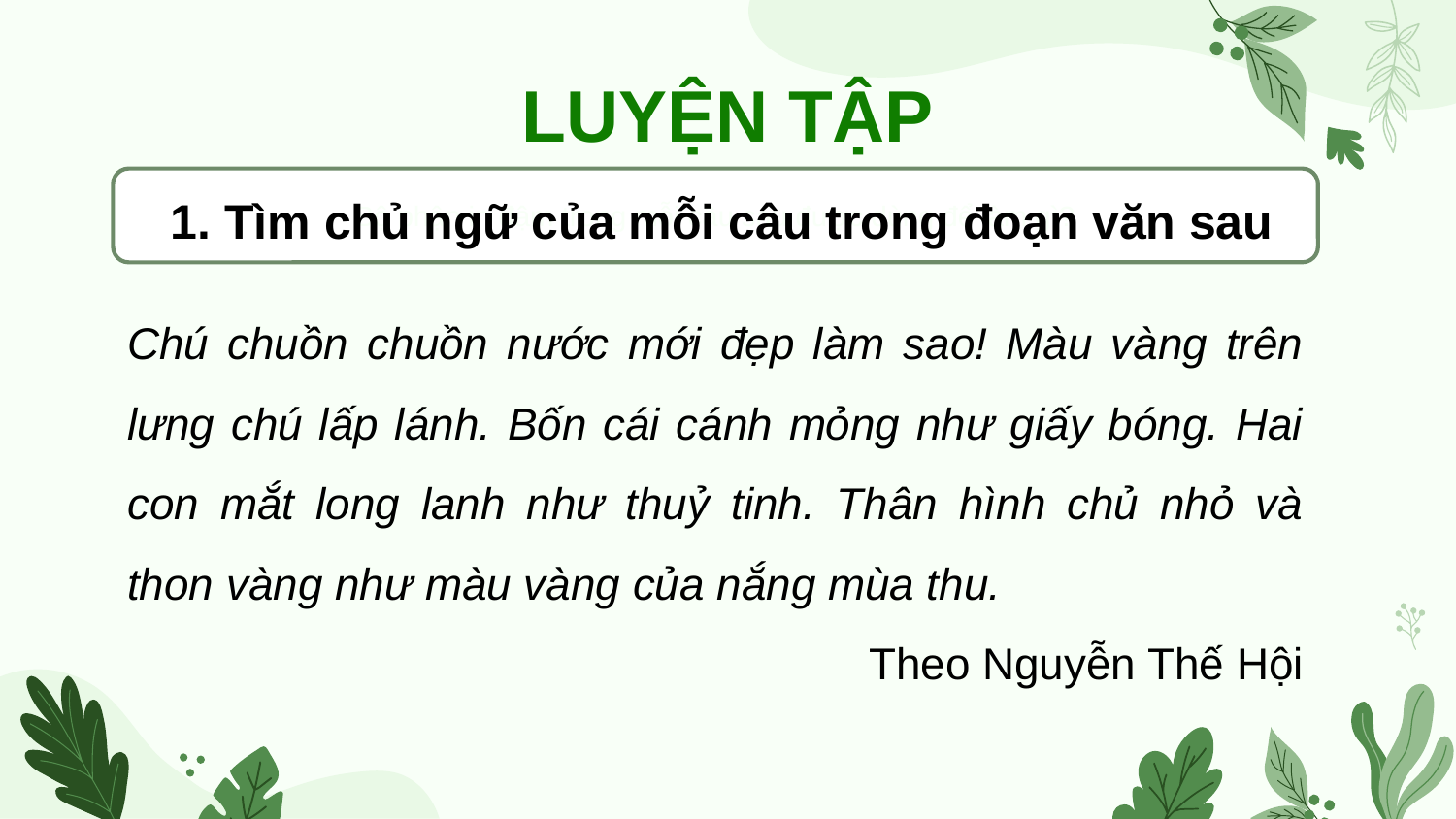

LUYỆN TẬP
Bộ phận in đậm trong mỗi câu sau được dùng để làm gì?
1. Tìm chủ ngữ của mỗi câu trong đoạn văn sau
Chú chuồn chuồn nước mới đẹp làm sao! Màu vàng trên lưng chú lấp lánh. Bốn cái cánh mỏng như giấy bóng. Hai con mắt long lanh như thuỷ tinh. Thân hình chủ nhỏ và thon vàng như màu vàng của nắng mùa thu.
Theo Nguyễn Thế Hội